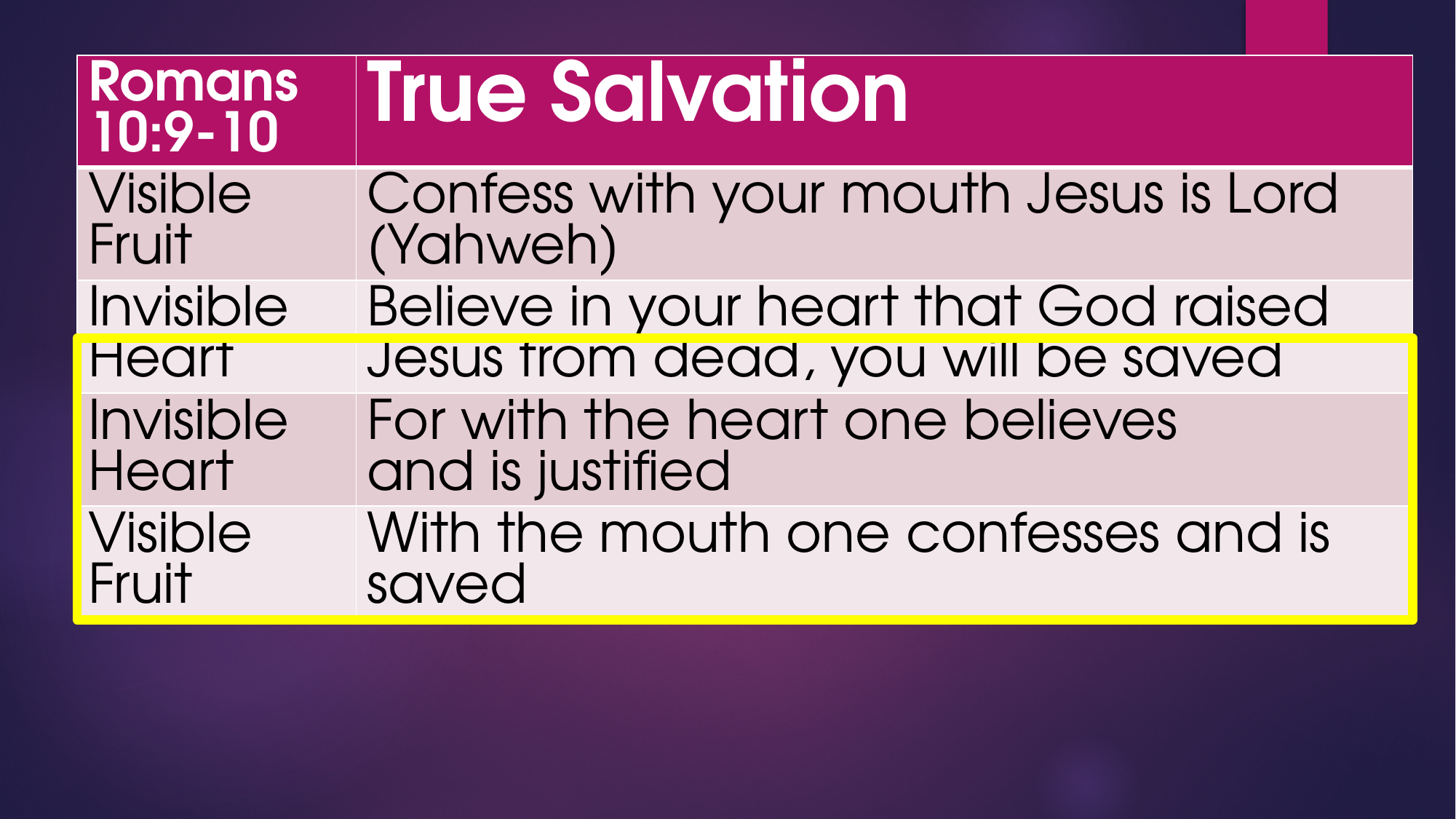

#
| Romans 10:9-10 | True Salvation |
| --- | --- |
| Visible Fruit | Confess with your mouth Jesus is Lord (Yahweh) |
| Invisible Heart | Believe in your heart that God raised Jesus from dead, you will be saved |
| Invisible Heart | For with the heart one believes and is justified |
| Visible Fruit | With the mouth one confesses and is saved |